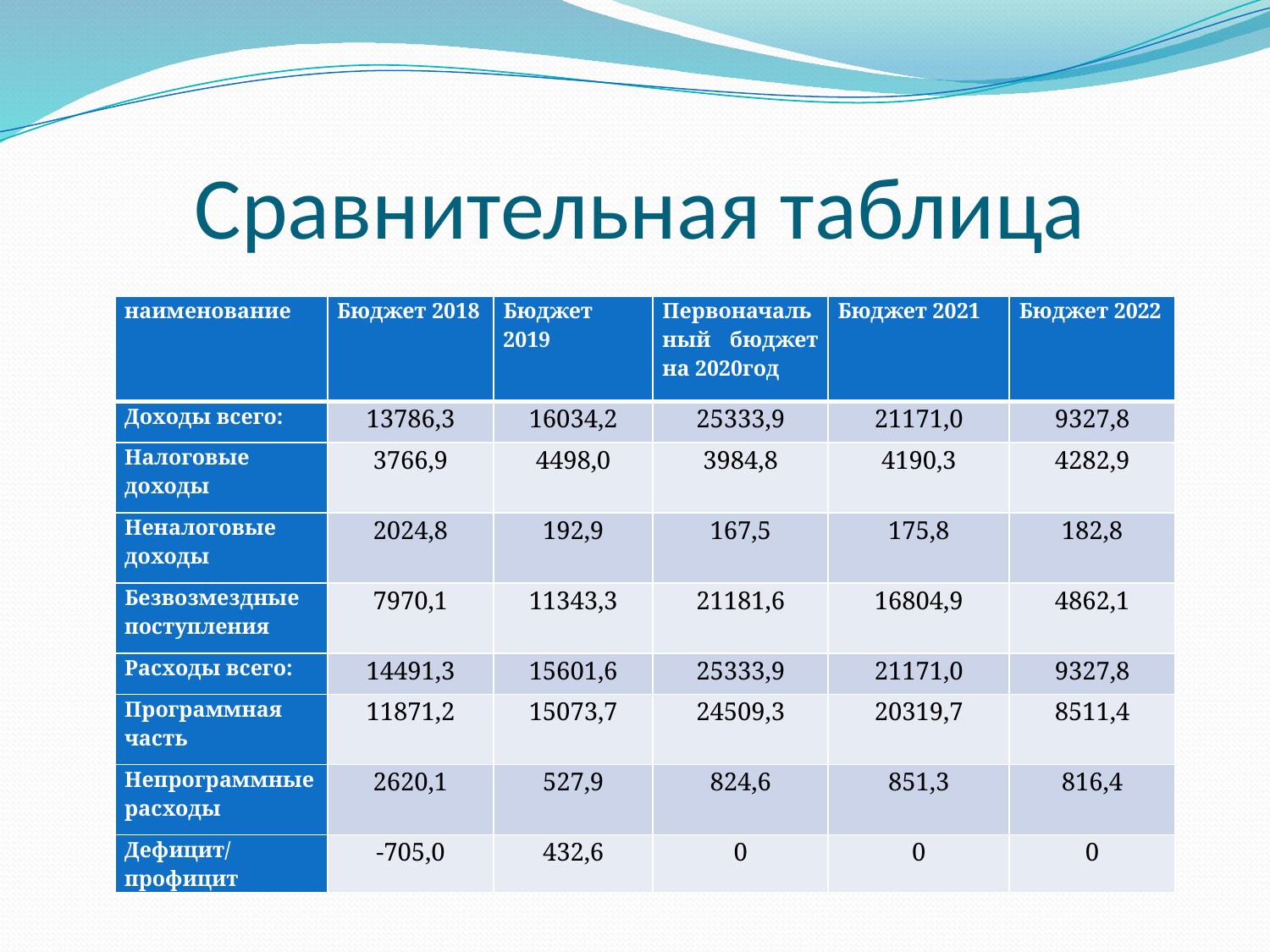

# Сравнительная таблица
| наименование | Бюджет 2018 | Бюджет 2019 | Первоначальный бюджет на 2020год | Бюджет 2021 | Бюджет 2022 |
| --- | --- | --- | --- | --- | --- |
| Доходы всего: | 13786,3 | 16034,2 | 25333,9 | 21171,0 | 9327,8 |
| Налоговые доходы | 3766,9 | 4498,0 | 3984,8 | 4190,3 | 4282,9 |
| Неналоговые доходы | 2024,8 | 192,9 | 167,5 | 175,8 | 182,8 |
| Безвозмездные поступления | 7970,1 | 11343,3 | 21181,6 | 16804,9 | 4862,1 |
| Расходы всего: | 14491,3 | 15601,6 | 25333,9 | 21171,0 | 9327,8 |
| Программная часть | 11871,2 | 15073,7 | 24509,3 | 20319,7 | 8511,4 |
| Непрограммные расходы | 2620,1 | 527,9 | 824,6 | 851,3 | 816,4 |
| Дефицит/профицит | -705,0 | 432,6 | 0 | 0 | 0 |